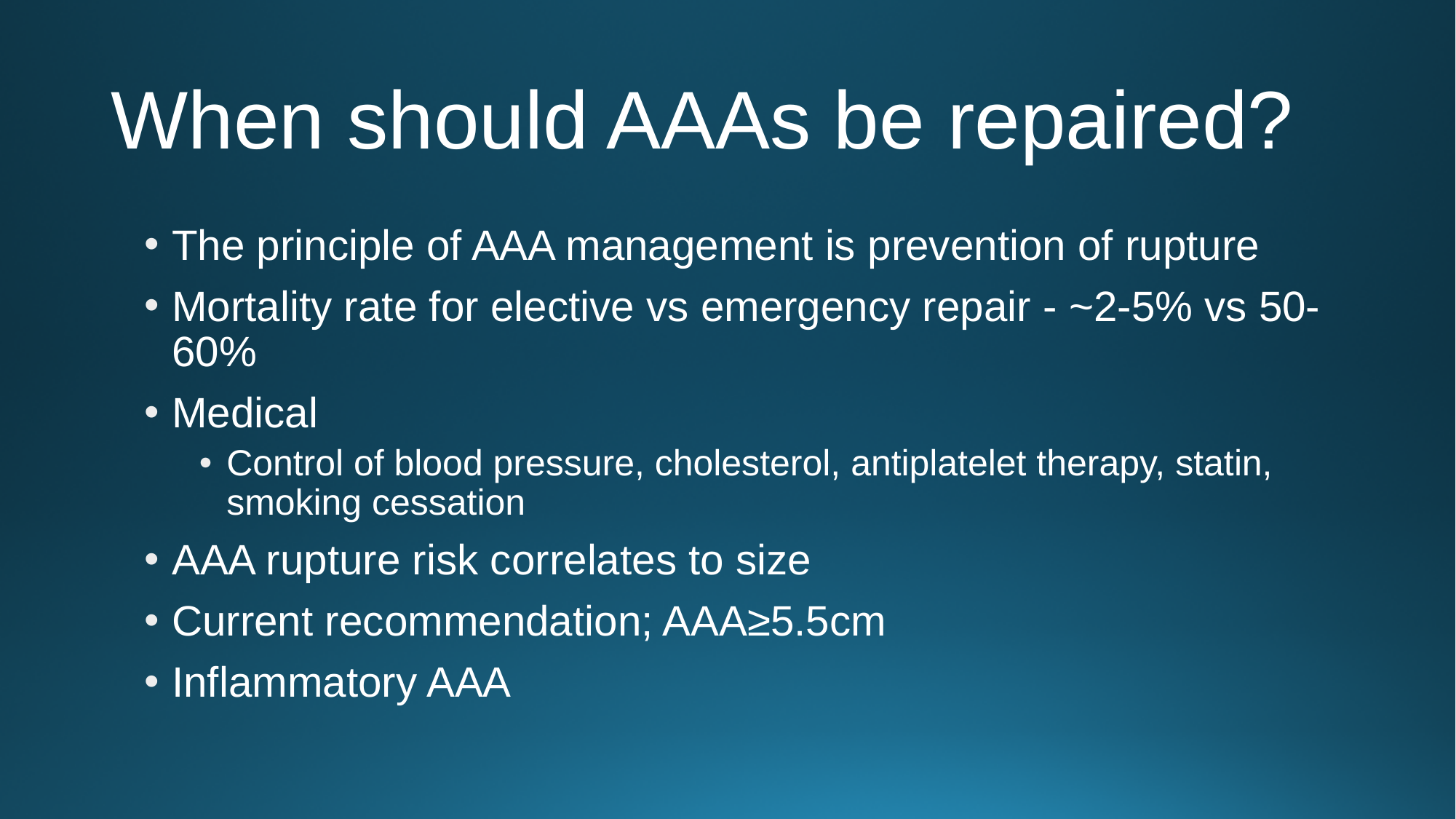

# When should AAAs be repaired?
The principle of AAA management is prevention of rupture
Mortality rate for elective vs emergency repair - ~2-5% vs 50-60%
Medical
Control of blood pressure, cholesterol, antiplatelet therapy, statin, smoking cessation
AAA rupture risk correlates to size
Current recommendation; AAA≥5.5cm
Inflammatory AAA